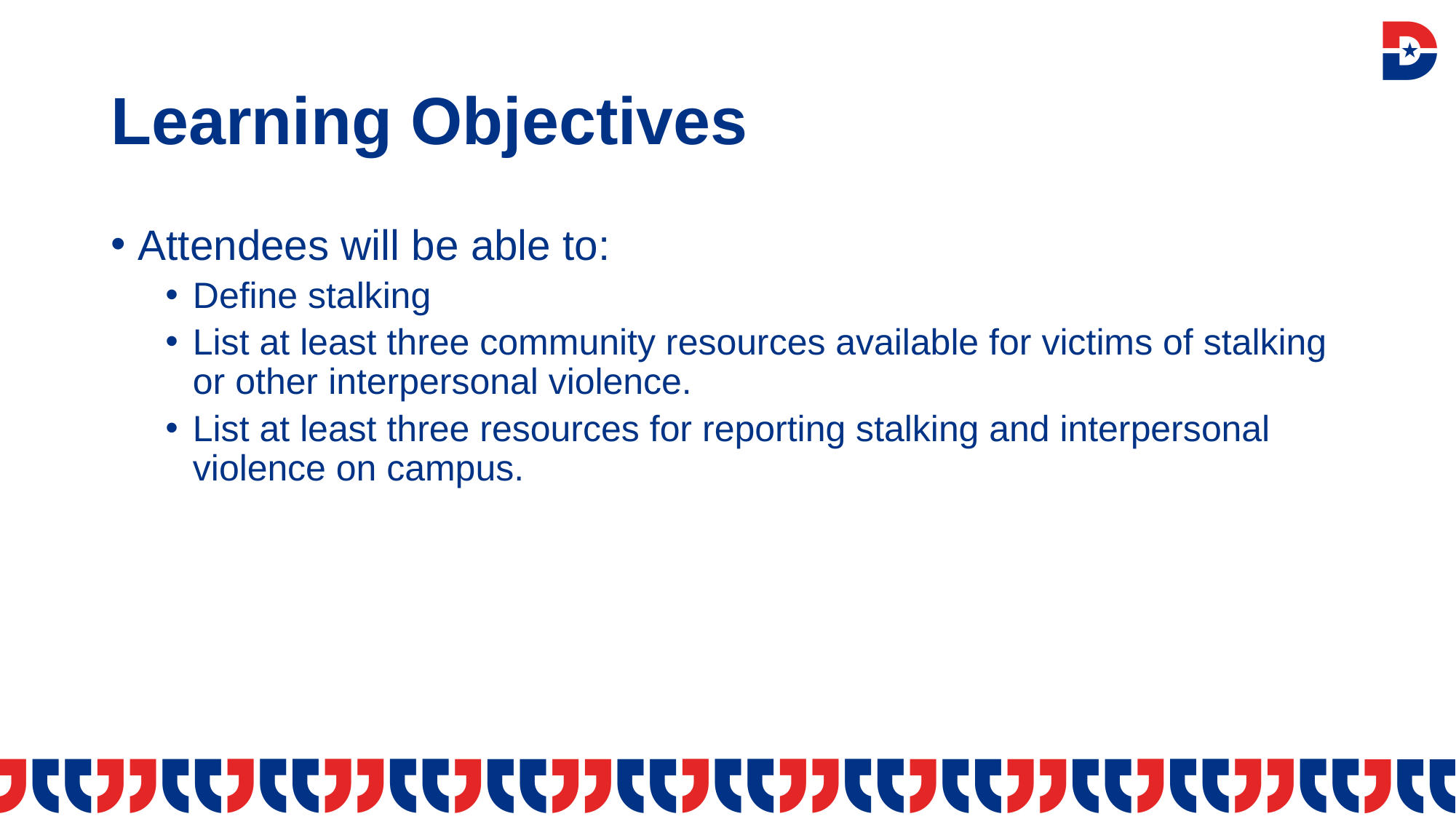

# Learning Objectives
Attendees will be able to:
Define stalking
List at least three community resources available for victims of stalking or other interpersonal violence.
List at least three resources for reporting stalking and interpersonal violence on campus.